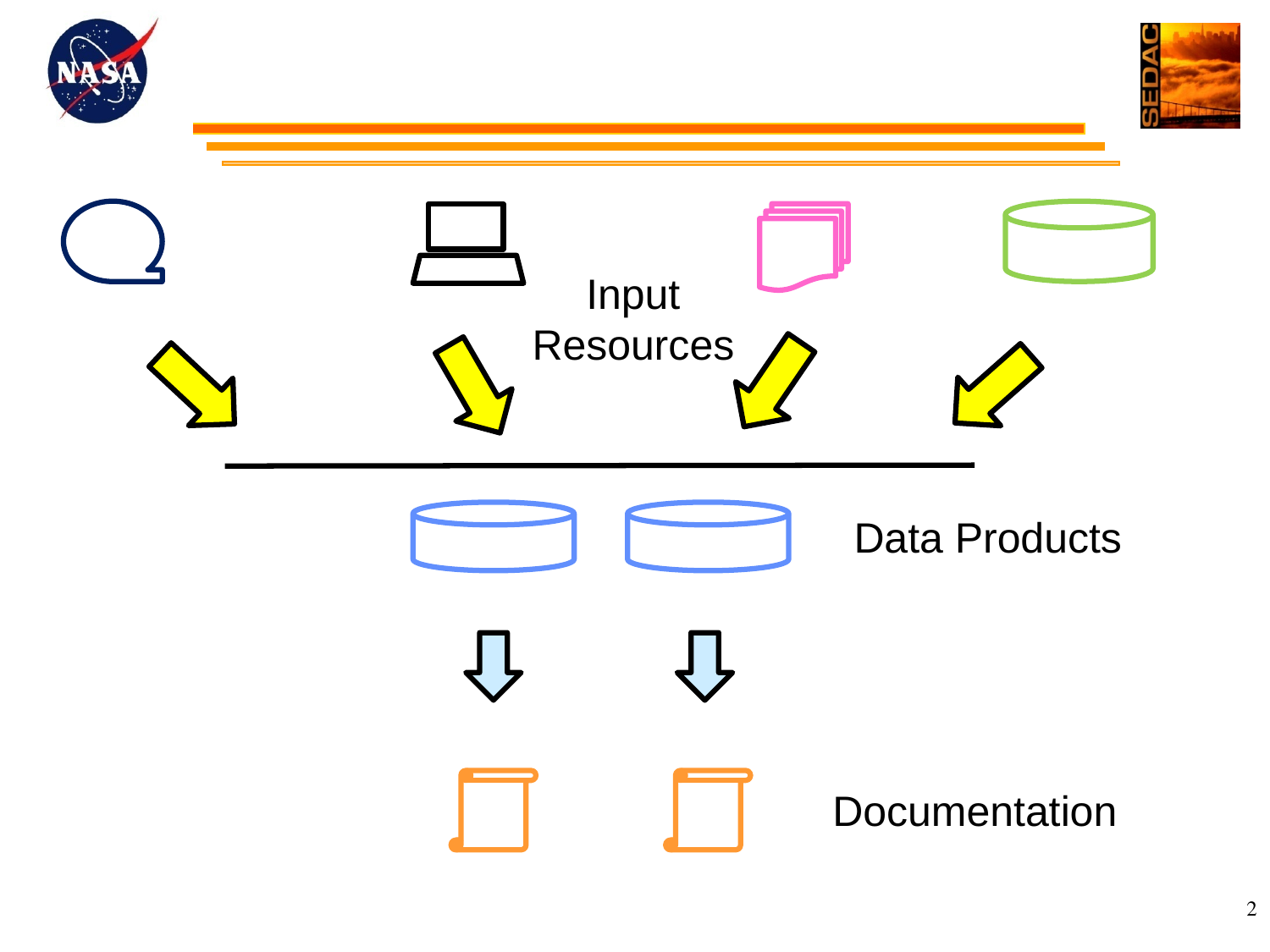

#

Input Resources

Data Products

Documentation
2